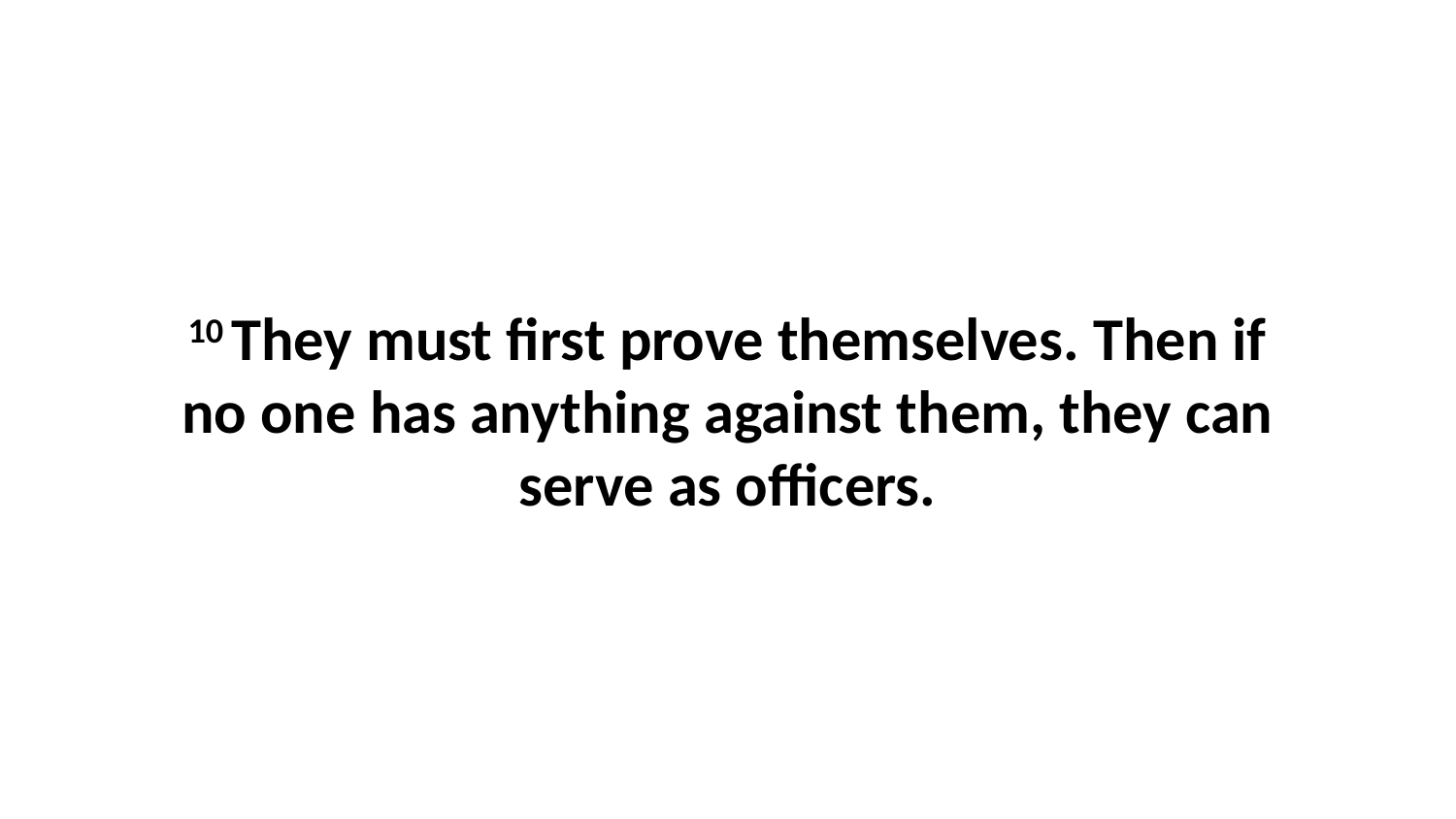

10 They must first prove themselves. Then if no one has anything against them, they can serve as officers.